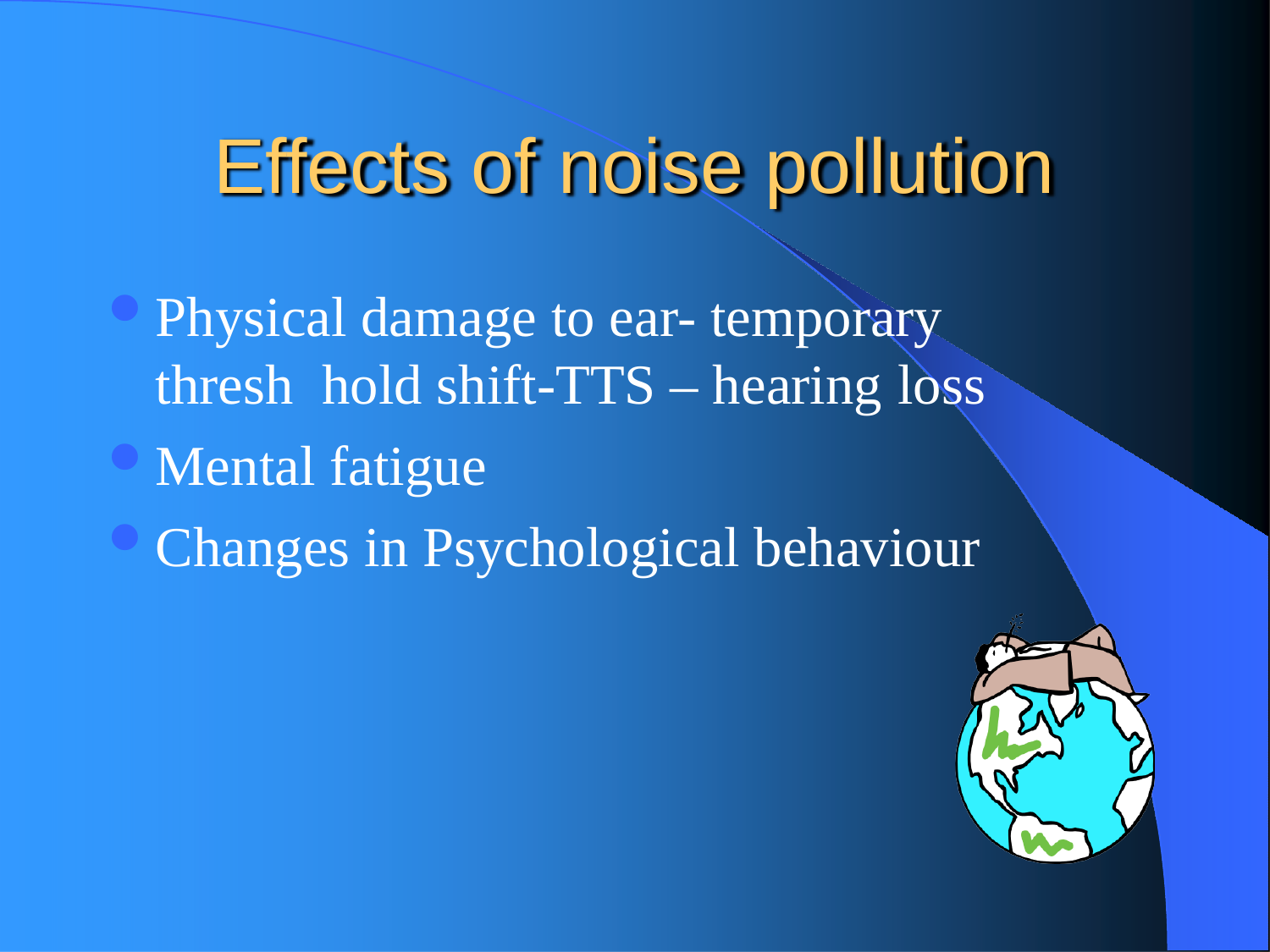

# Effects of noise pollution

Physical damage to ear- temporary thresh  hold shift-TTS – hearing loss
Mental fatigue
Changes in Psychological behaviour